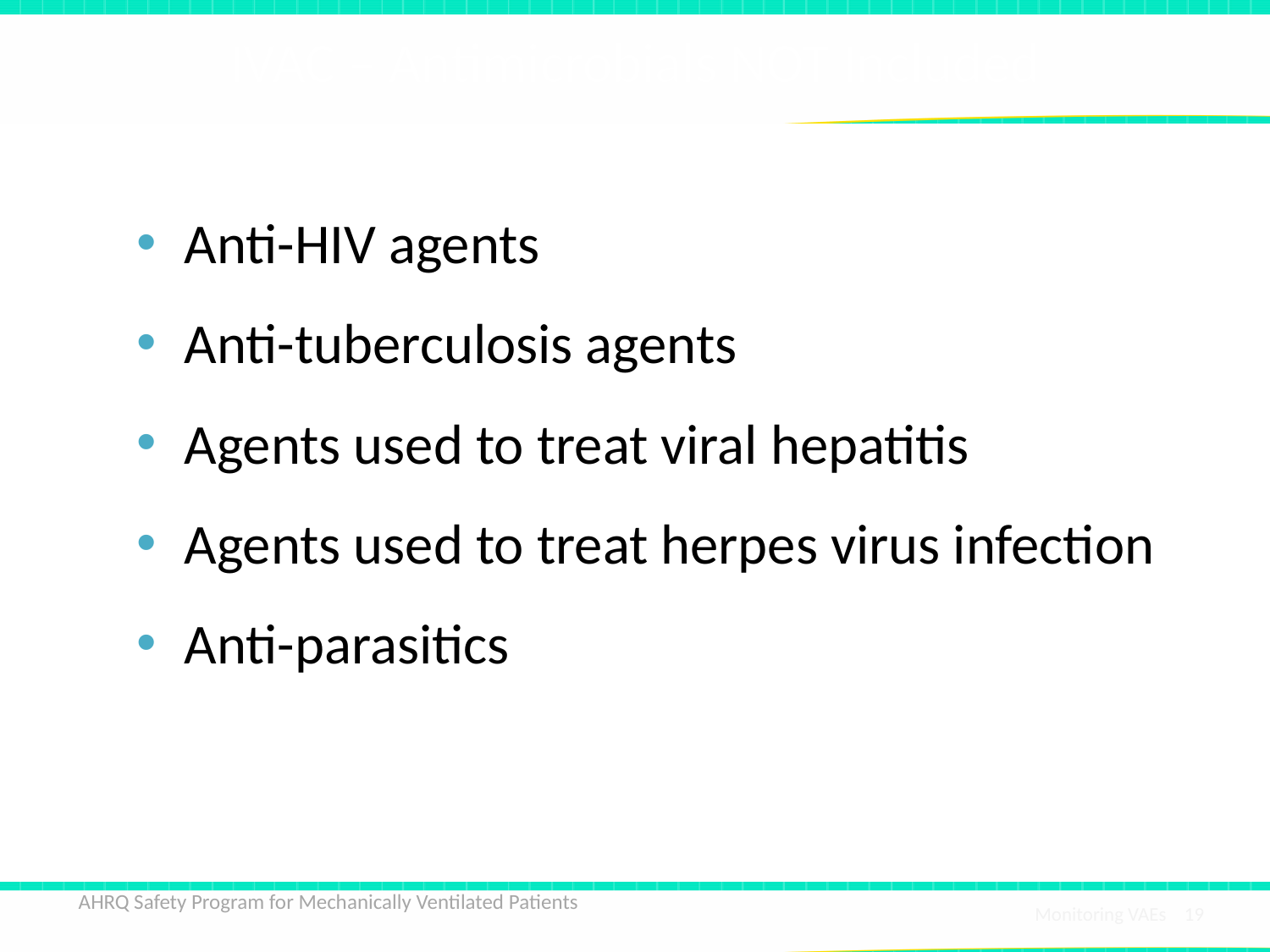

# IVAC – Antimicrobials NOT Included
Anti-HIV agents
Anti-tuberculosis agents
Agents used to treat viral hepatitis
Agents used to treat herpes virus infection
Anti-parasitics